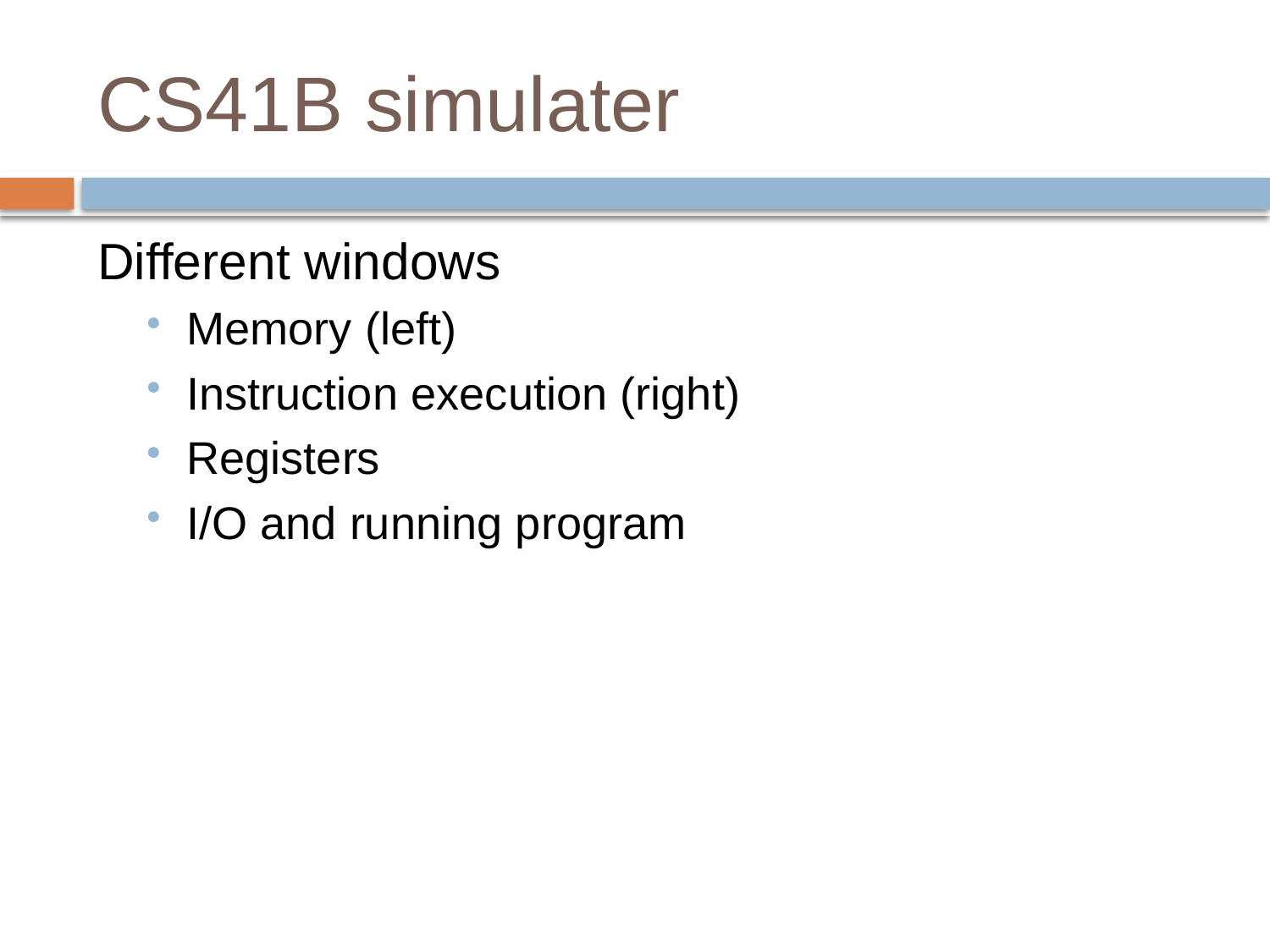

# CS41B simulater
Different windows
Memory (left)
Instruction execution (right)
Registers
I/O and running program